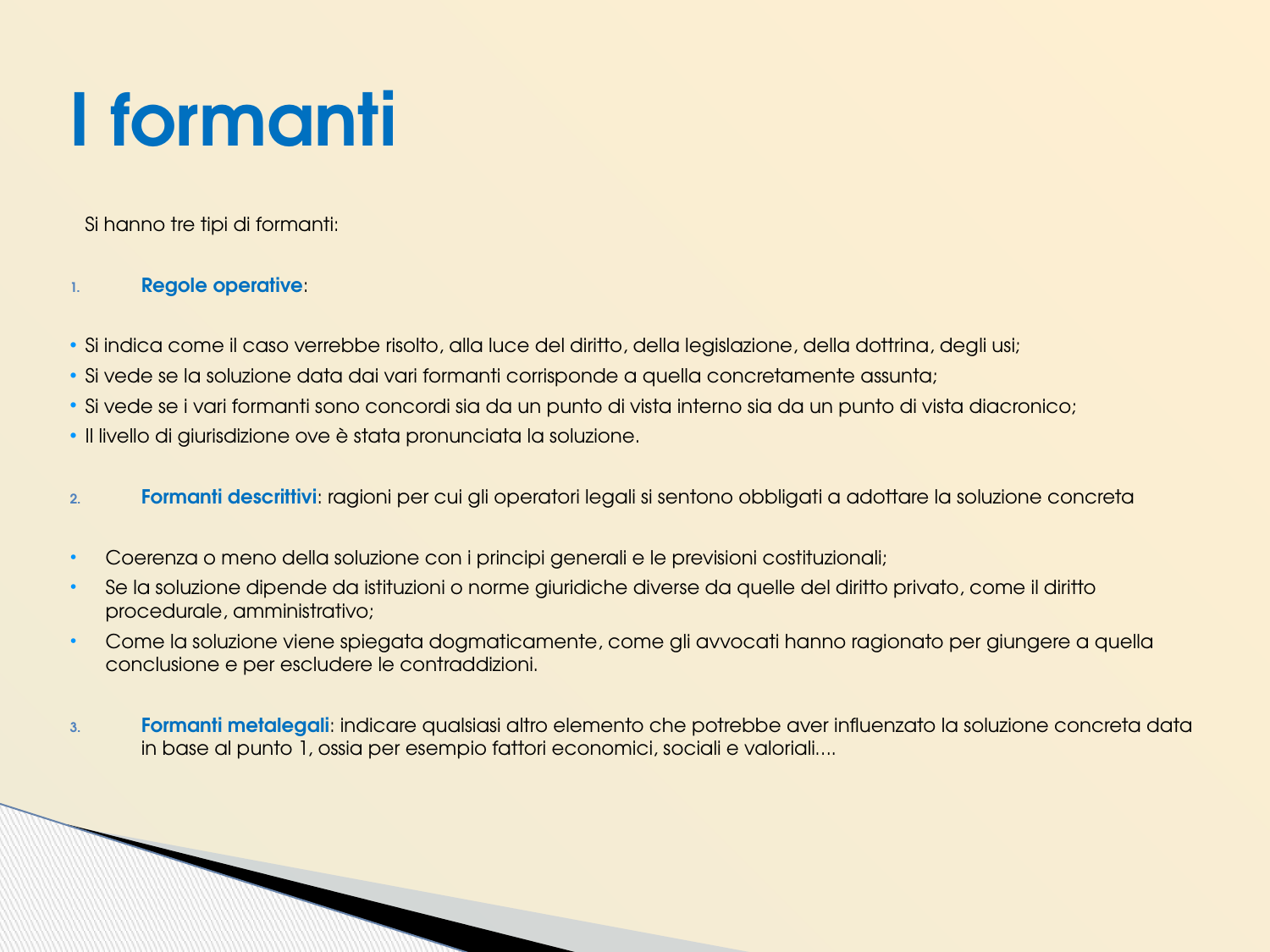

# I formanti
Si hanno tre tipi di formanti:

Regole operative:

Si indica come il caso verrebbe risolto, alla luce del diritto, della legislazione, della dottrina, degli usi;
Si vede se la soluzione data dai vari formanti corrisponde a quella concretamente assunta;
Si vede se i vari formanti sono concordi sia da un punto di vista interno sia da un punto di vista diacronico;
Il livello di giurisdizione ove è stata pronunciata la soluzione.

Formanti descrittivi: ragioni per cui gli operatori legali si sentono obbligati a adottare la soluzione concreta

Coerenza o meno della soluzione con i principi generali e le previsioni costituzionali;
Se la soluzione dipende da istituzioni o norme giuridiche diverse da quelle del diritto privato, come il diritto procedurale, amministrativo;
Come la soluzione viene spiegata dogmaticamente, come gli avvocati hanno ragionato per giungere a quella  conclusione e per escludere le contraddizioni.

Formanti metalegali: indicare qualsiasi altro elemento che potrebbe aver influenzato la soluzione concreta data in base al punto 1, ossia per esempio fattori economici, sociali e valoriali….